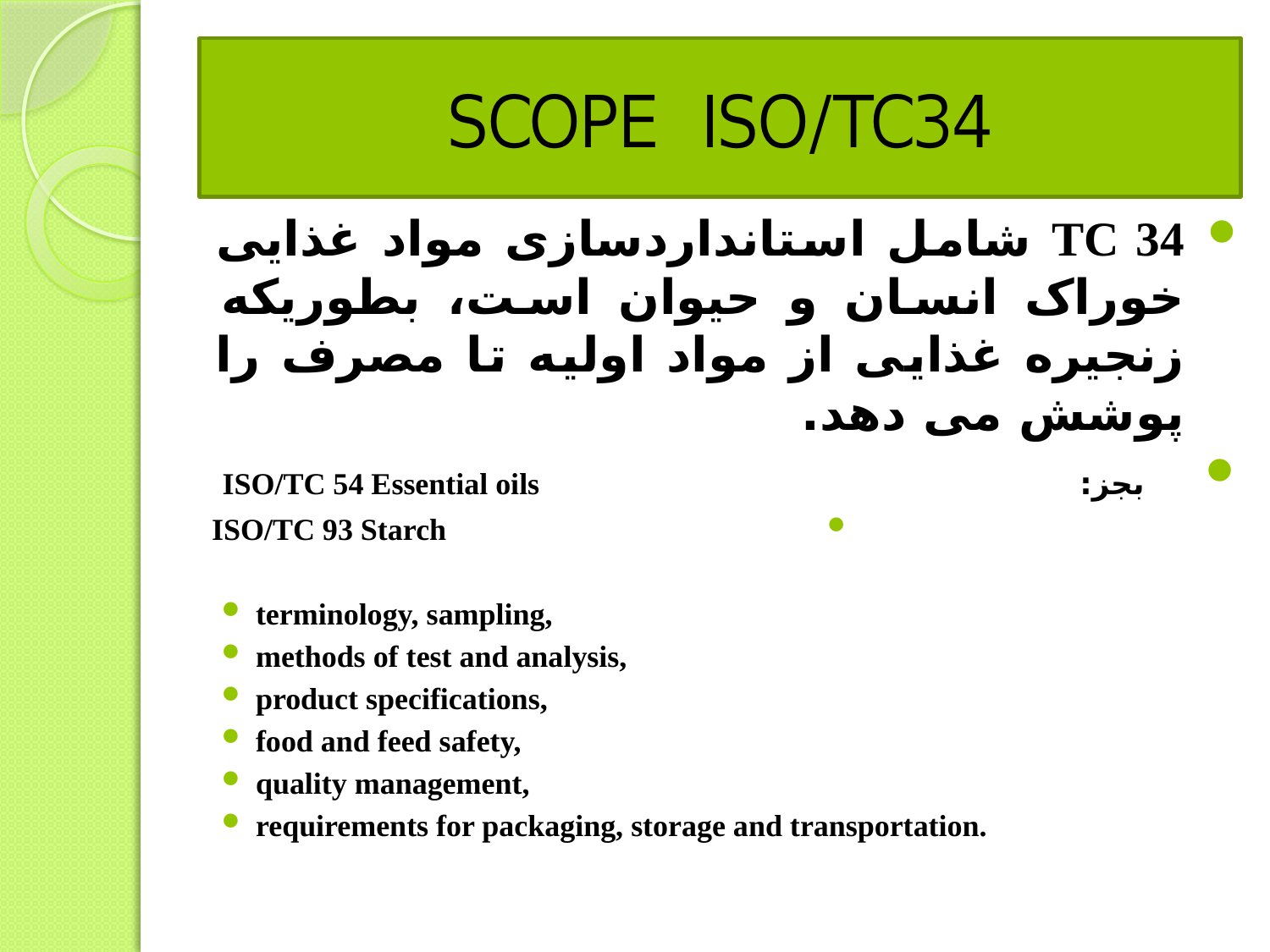

# SCOPE  ISO/TC34
TC 34 شامل استانداردسازی مواد غذایی خوراک انسان و حیوان است، بطوریکه زنجیره غذایی از مواد اولیه تا مصرف را پوشش می دهد.
 بجز:                                                   ISO/TC 54 Essential oils
ISO/TC 93 Starch

terminology, sampling,
methods of test and analysis,
product specifications,
food and feed safety,
quality management,
requirements for packaging, storage and transportation.